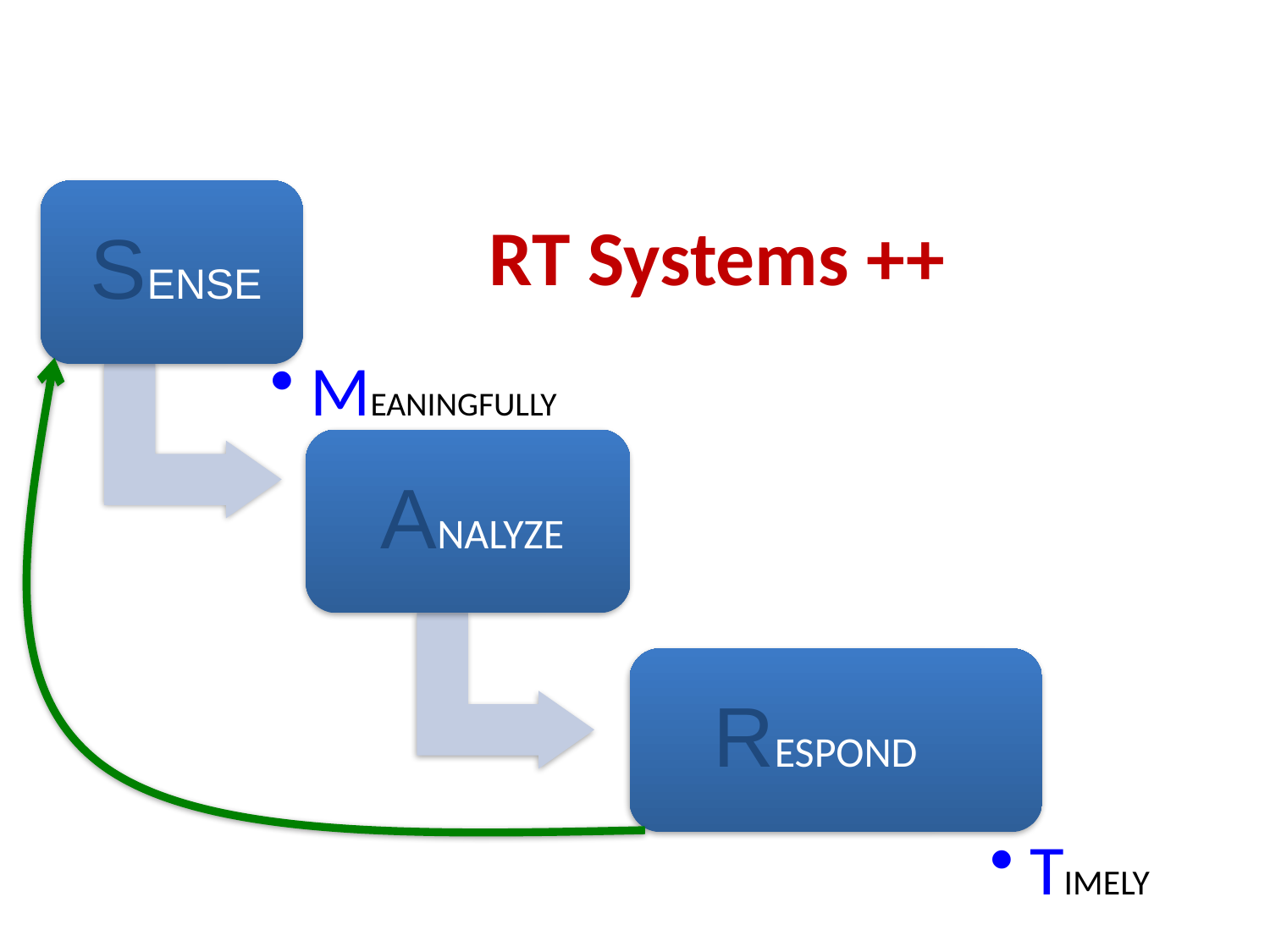

SENSE
MEANINGFULLY
ANALYZE
RESPOND
TIMELY
 RT Systems ++